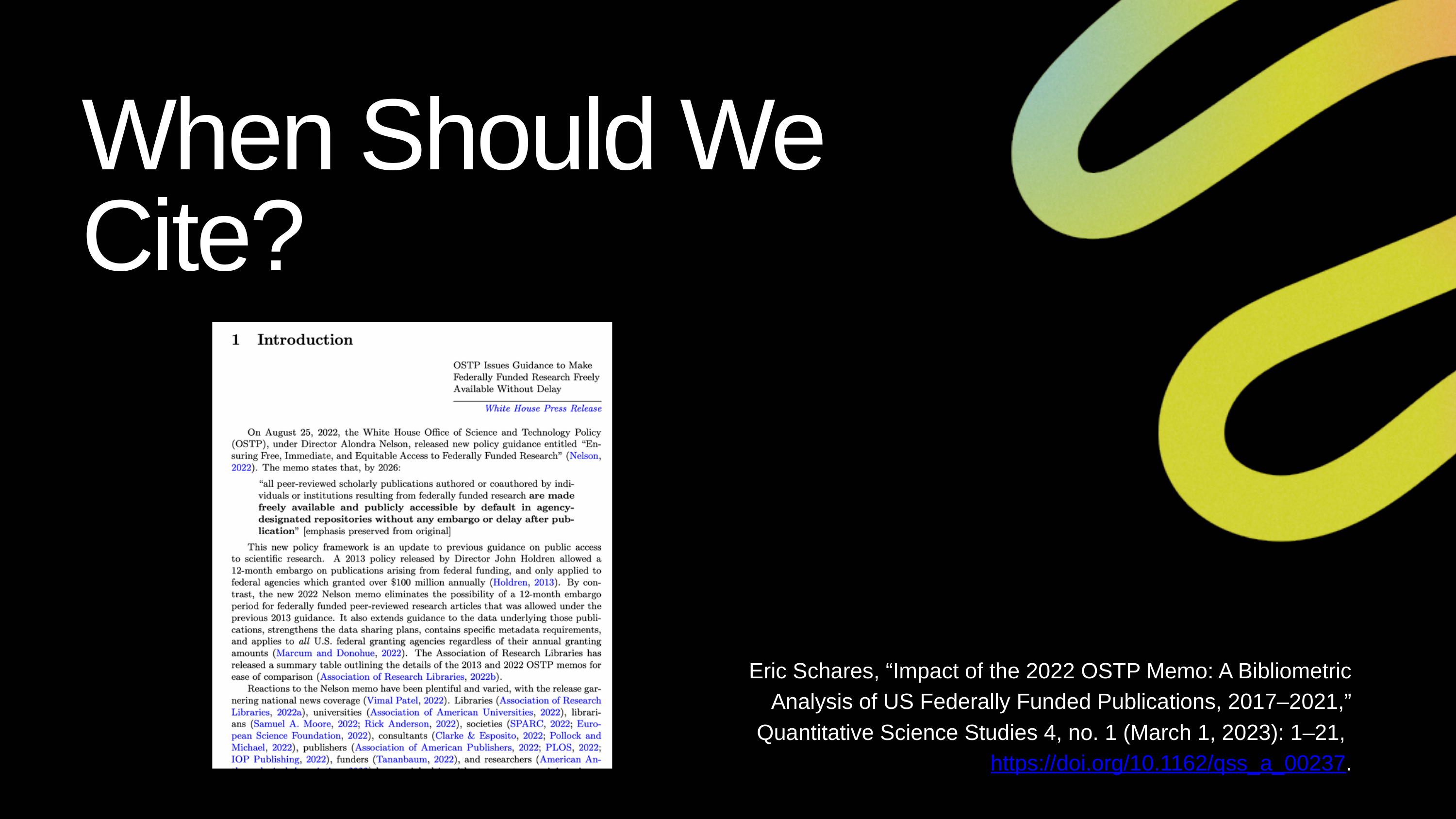

When Should We Cite?

Eric Schares, “Impact of the 2022 OSTP Memo: A Bibliometric Analysis of US Federally Funded Publications, 2017–2021,” Quantitative Science Studies 4, no. 1 (March 1, 2023): 1–21, https://doi.org/10.1162/qss_a_00237.